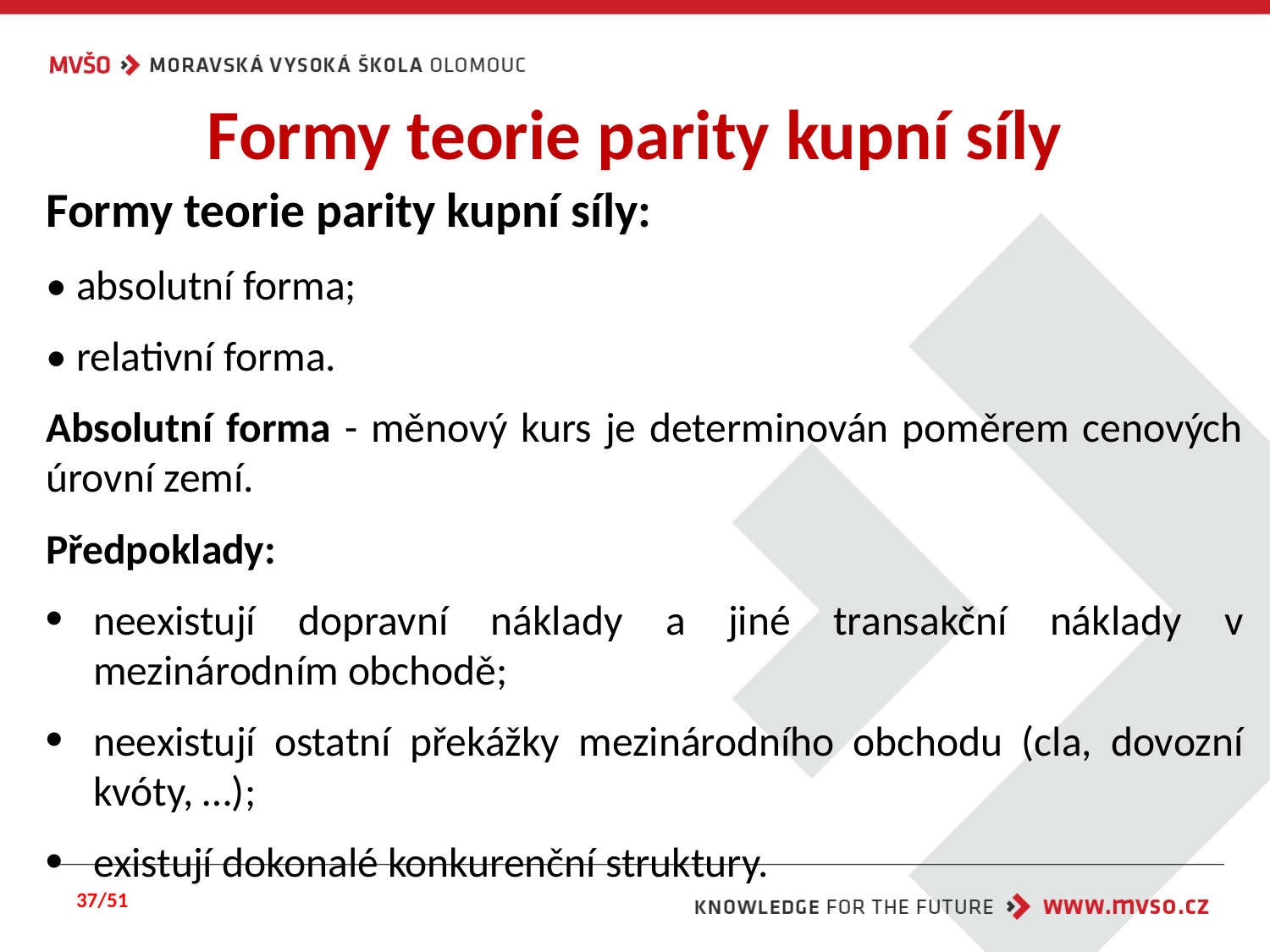

# Formy teorie parity kupní síly
Formy teorie parity kupní síly:
• absolutní forma;
• relativní forma.
Absolutní forma - měnový kurs je determinován poměrem cenových úrovní zemí.
Předpoklady:
neexistují dopravní náklady a jiné transakční náklady v mezinárodním obchodě;
neexistují ostatní překážky mezinárodního obchodu (cla, dovozní kvóty, …);
existují dokonalé konkurenční struktury.
37/51